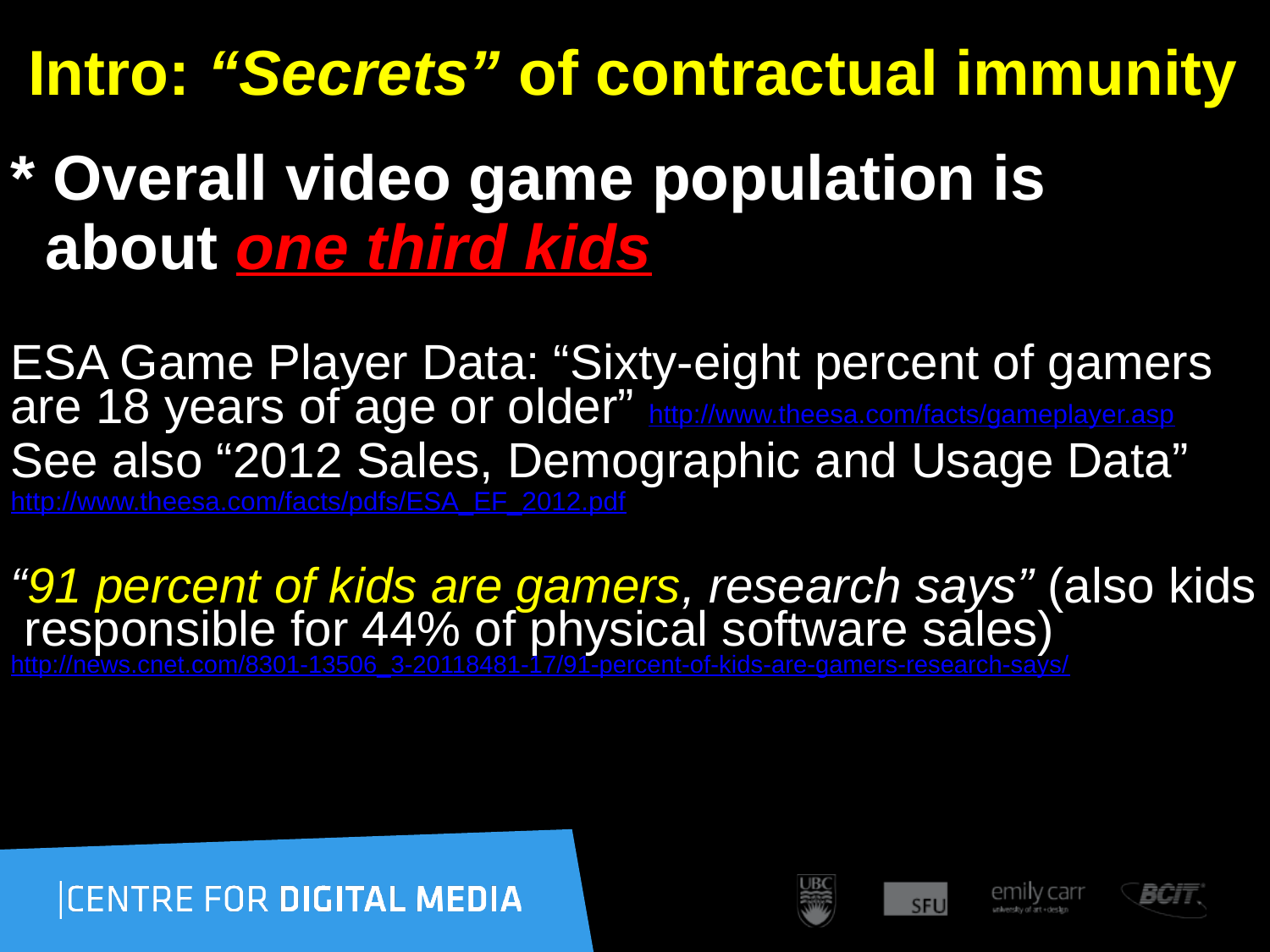

# Intro: “Secrets” of contractual immunity
* Overall video game population is
  about one third kids

ESA Game Player Data: “Sixty-eight percent of gamers are 18 years of age or older” http://www.theesa.com/facts/gameplayer.asp
See also “2012 Sales, Demographic and Usage Data”
http://www.theesa.com/facts/pdfs/ESA_EF_2012.pdf

“91 percent of kids are gamers, research says” (also kids  responsible for 44% of physical software sales)http://news.cnet.com/8301-13506_3-20118481-17/91-percent-of-kids-are-gamers-research-says/